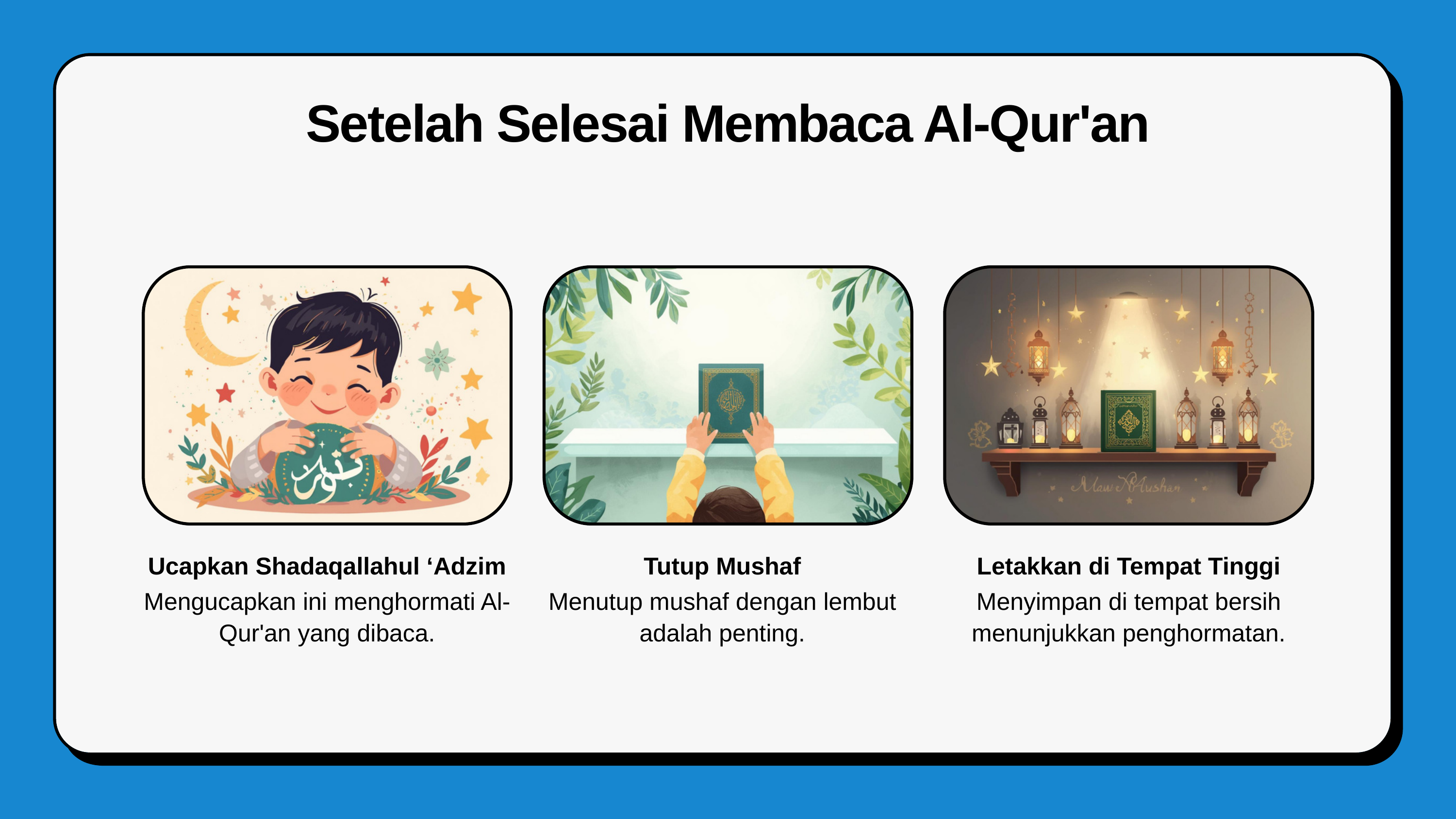

Setelah Selesai Membaca Al-Qur'an

Ucapkan Shadaqallahul ‘Adzim
Mengucapkan ini menghormati Al-Qur'an yang dibaca.
Tutup Mushaf
Menutup mushaf dengan lembut adalah penting.
Letakkan di Tempat Tinggi
Menyimpan di tempat bersih menunjukkan penghormatan.